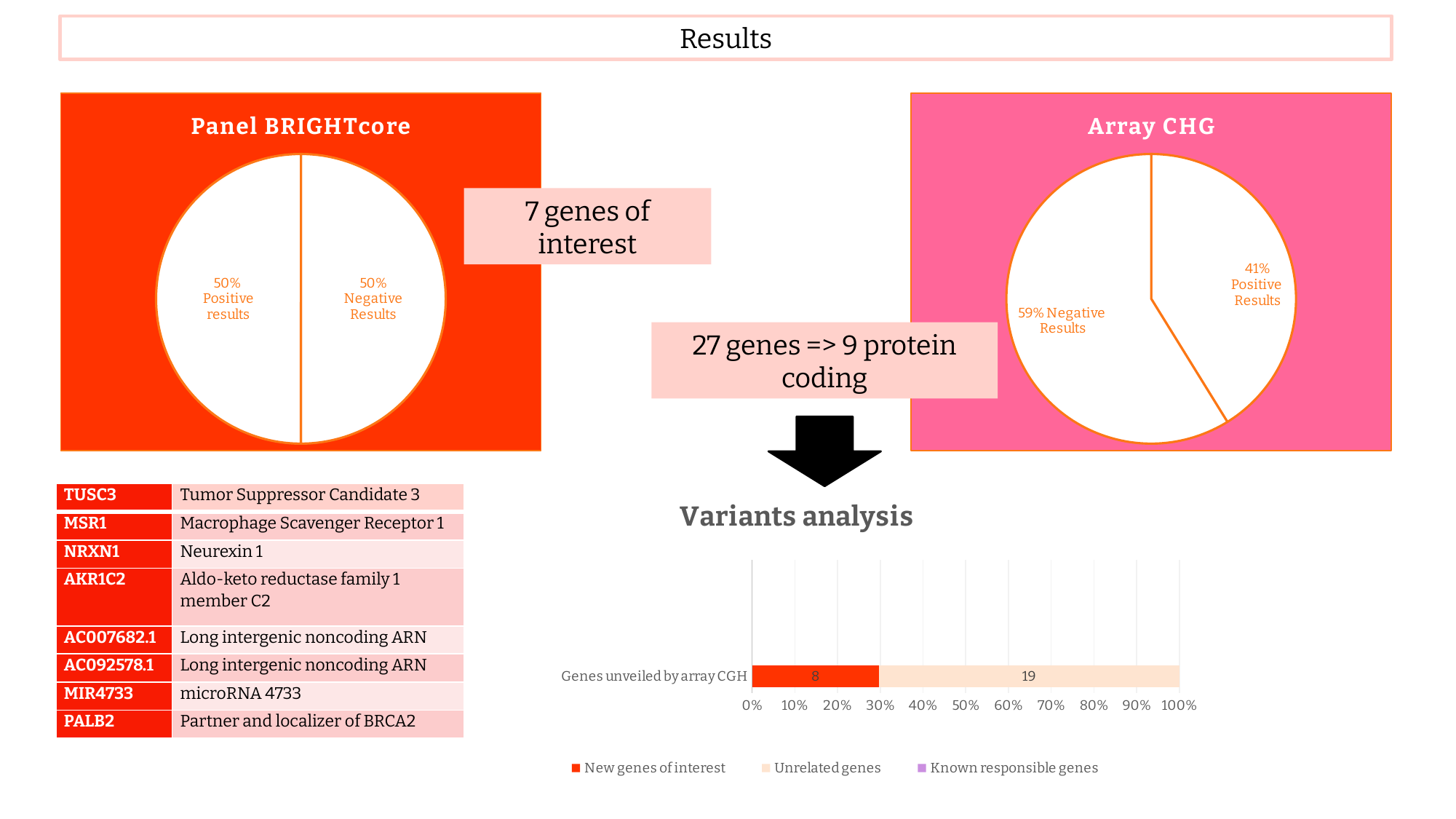

Results

### Chart:

| Category | Panel BRIGHTcore |
|---|---|
| Analyse positive | 8.0 |
| Analyse négative | 8.0 |

### Chart: Array CHG

| Category | CHG array |
|---|---|
| Analyse positive | 41.18 |
| Analyse négative | 58.82 |
7 genes of interest
27 genes => 9 protein coding

| TUSC3 | Tumor Suppressor Candidate 3 |
| --- | --- |
| MSR1 | Macrophage Scavenger Receptor 1 |
| NRXN1 | Neurexin 1 |
| AKR1C2 | Aldo-keto reductase family 1 member C2 |
| AC007682.1 | Long intergenic noncoding ARN |
| AC092578.1 | Long intergenic noncoding ARN |
| MIR4733 | microRNA 4733 |
| PALB2 | Partner and localizer of BRCA2 |

### Chart: Variants analysis

| Category | New genes of interest | Unrelated genes | Known responsible genes |
|---|---|---|---|
| Genes unveiled by array CGH | 8.0 | 19.0 | None |